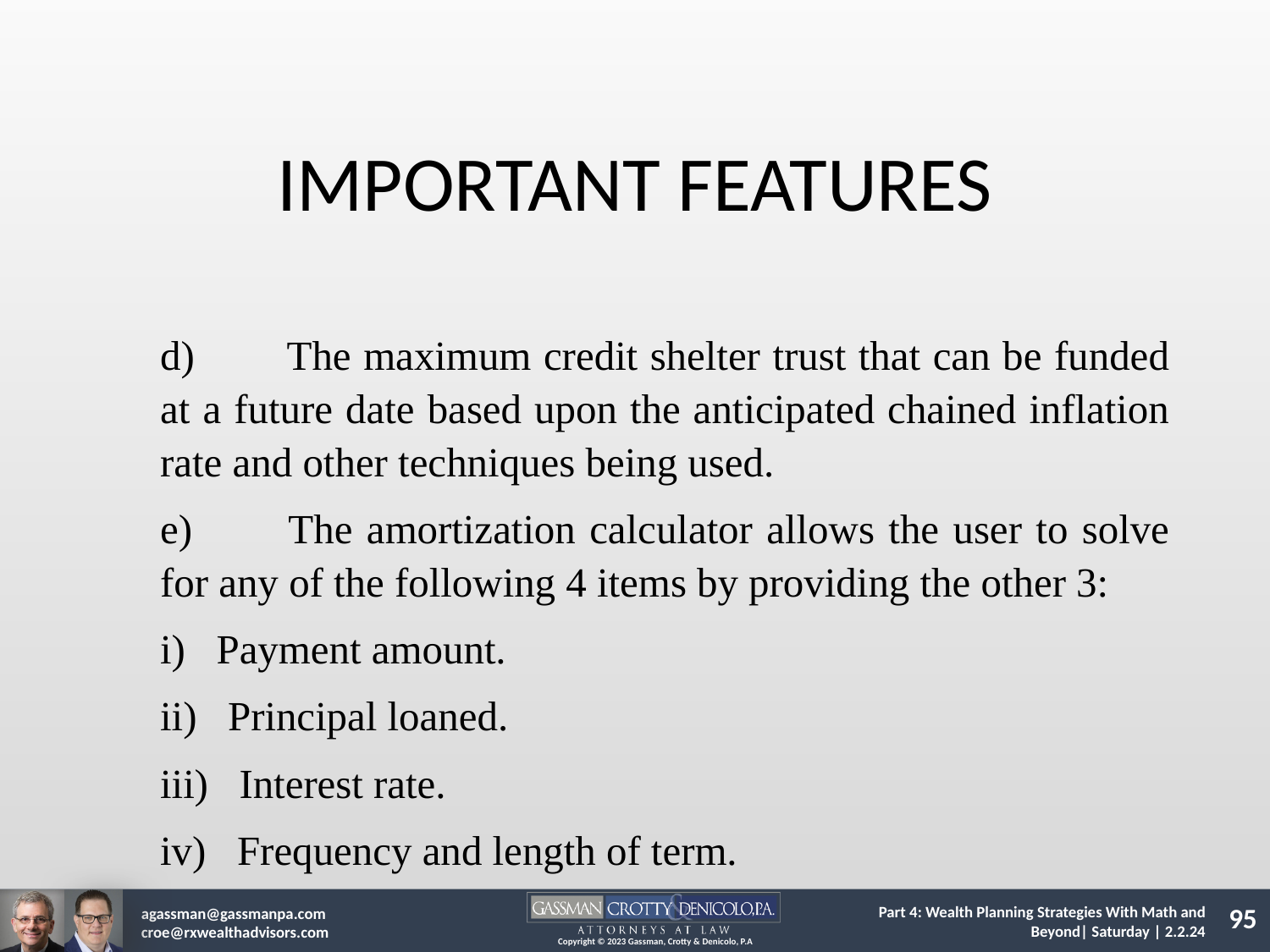

IMPORTANT FEATURES
d) 	The maximum credit shelter trust that can be funded at a future date based upon the anticipated chained inflation rate and other techniques being used.
e) 	The amortization calculator allows the user to solve for any of the following 4 items by providing the other 3:
	i)   Payment amount.
	ii)   Principal loaned.
	iii)   Interest rate.
	iv)   Frequency and length of term.